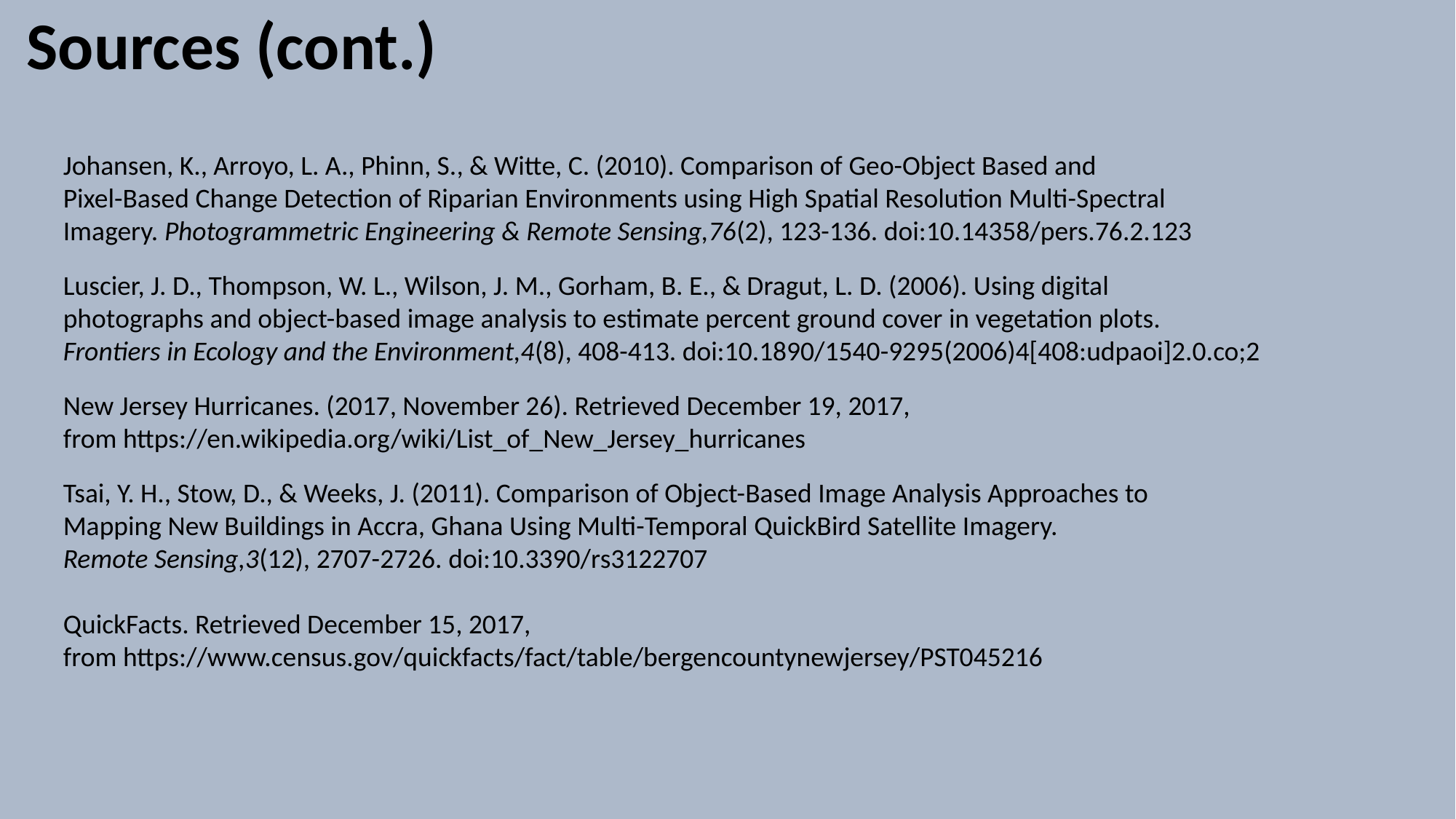

# Sources (cont.)
Johansen, K., Arroyo, L. A., Phinn, S., & Witte, C. (2010). Comparison of Geo-Object Based and
Pixel-Based Change Detection of Riparian Environments using High Spatial Resolution Multi-Spectral
Imagery. Photogrammetric Engineering & Remote Sensing,76(2), 123-136. doi:10.14358/pers.76.2.123

Luscier, J. D., Thompson, W. L., Wilson, J. M., Gorham, B. E., & Dragut, L. D. (2006). Using digital
photographs and object-based image analysis to estimate percent ground cover in vegetation plots.
Frontiers in Ecology and the Environment,4(8), 408-413. doi:10.1890/1540-9295(2006)4[408:udpaoi]2.0.co;2

New Jersey Hurricanes. (2017, November 26). Retrieved December 19, 2017,
from https://en.wikipedia.org/wiki/List_of_New_Jersey_hurricanes

Tsai, Y. H., Stow, D., & Weeks, J. (2011). Comparison of Object-Based Image Analysis Approaches to
Mapping New Buildings in Accra, Ghana Using Multi-Temporal QuickBird Satellite Imagery.
Remote Sensing,3(12), 2707-2726. doi:10.3390/rs3122707

QuickFacts. Retrieved December 15, 2017,
from https://www.census.gov/quickfacts/fact/table/bergencountynewjersey/PST045216